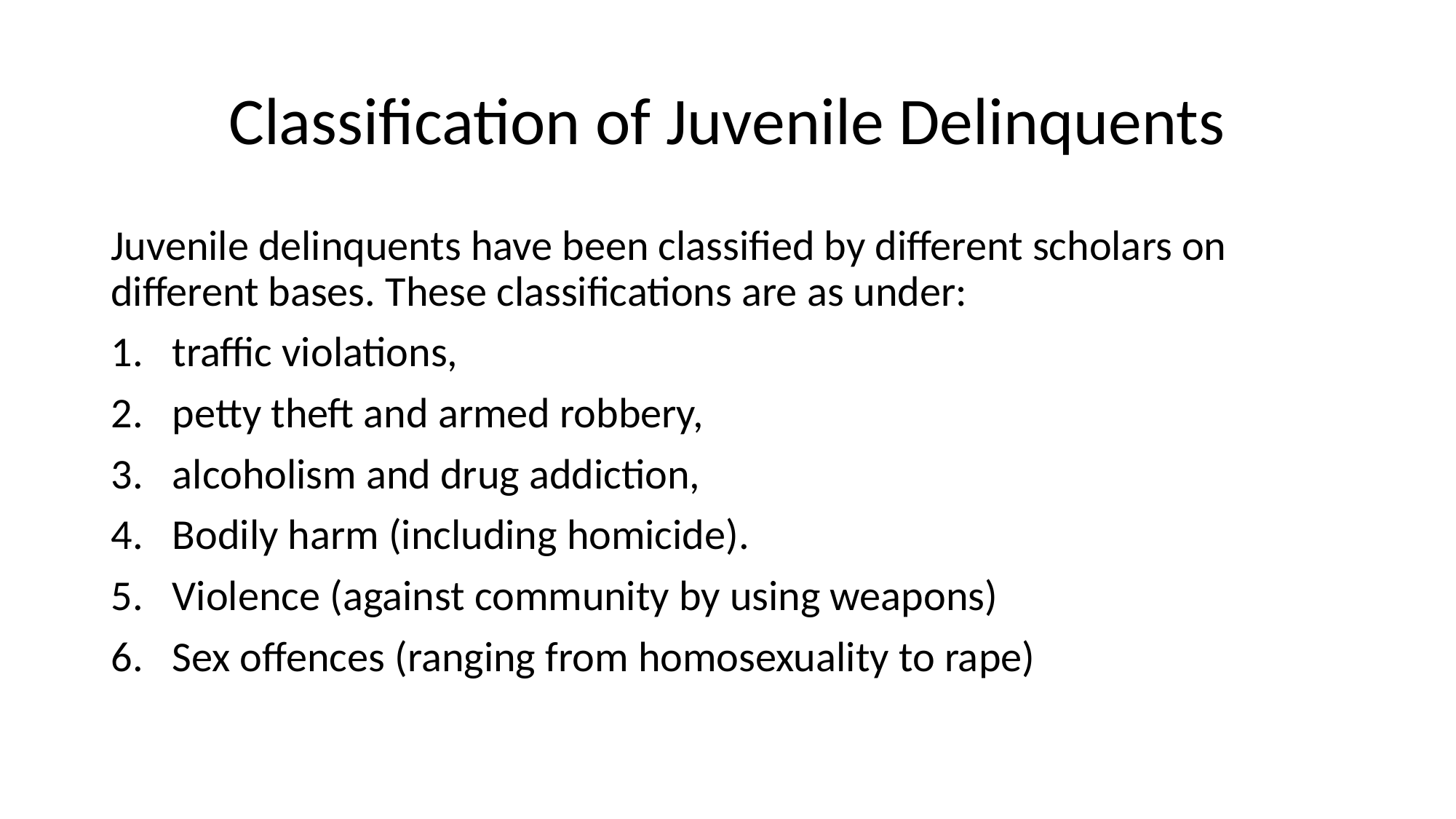

# Classification of Juvenile Delinquents
Juvenile delinquents have been classified by different scholars on different bases. These classifications are as under:
traffic violations,
petty theft and armed robbery,
alcoholism and drug addiction,
Bodily harm (including homicide).
Violence (against community by using weapons)
Sex offences (ranging from homosexuality to rape)